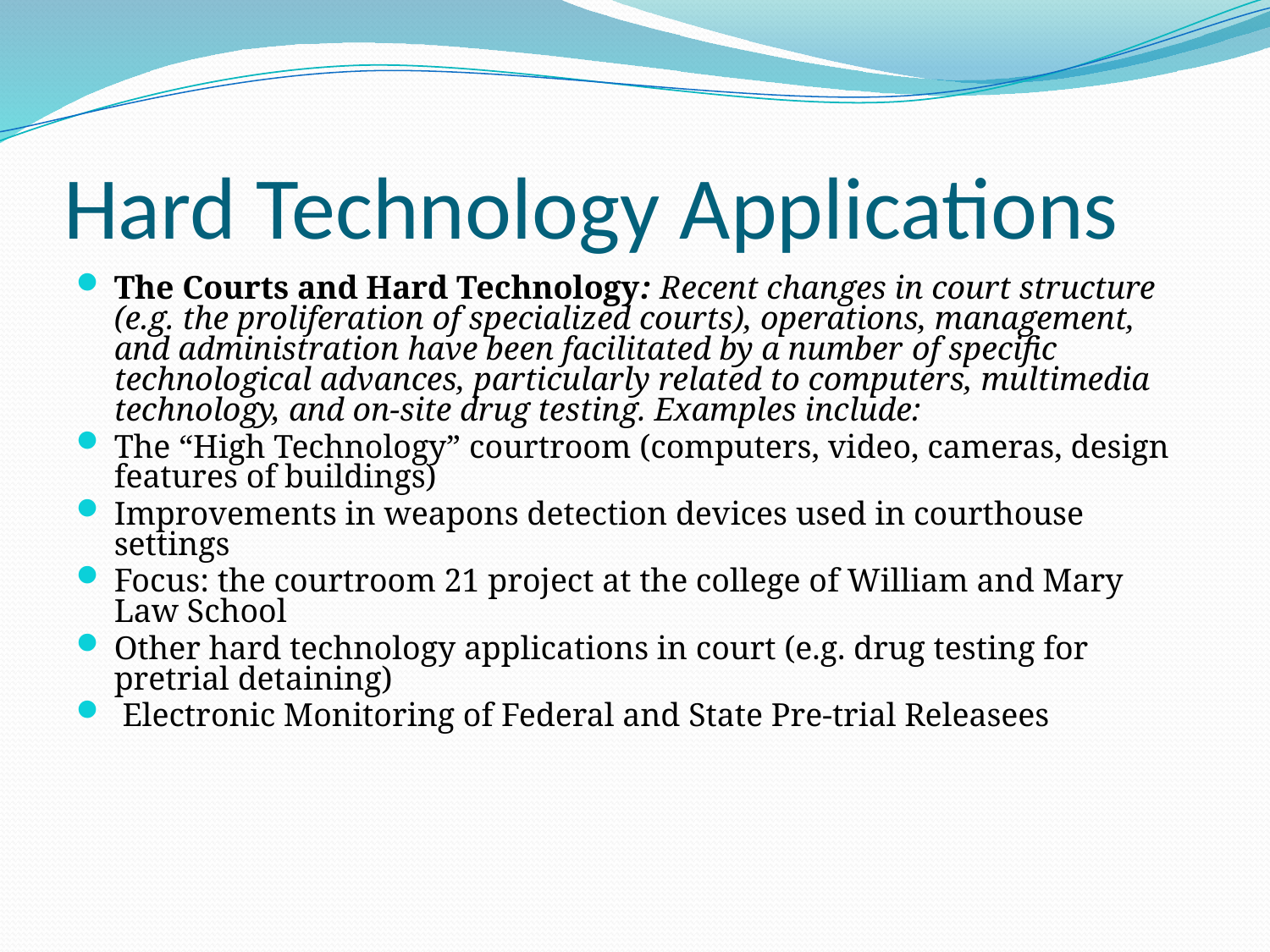

# Hard Technology Applications
The Courts and Hard Technology: Recent changes in court structure (e.g. the proliferation of specialized courts), operations, management, and administration have been facilitated by a number of specific technological advances, particularly related to computers, multimedia technology, and on-site drug testing. Examples include:
The “High Technology” courtroom (computers, video, cameras, design features of buildings)
Improvements in weapons detection devices used in courthouse settings
Focus: the courtroom 21 project at the college of William and Mary Law School
Other hard technology applications in court (e.g. drug testing for pretrial detaining)
 Electronic Monitoring of Federal and State Pre-trial Releasees